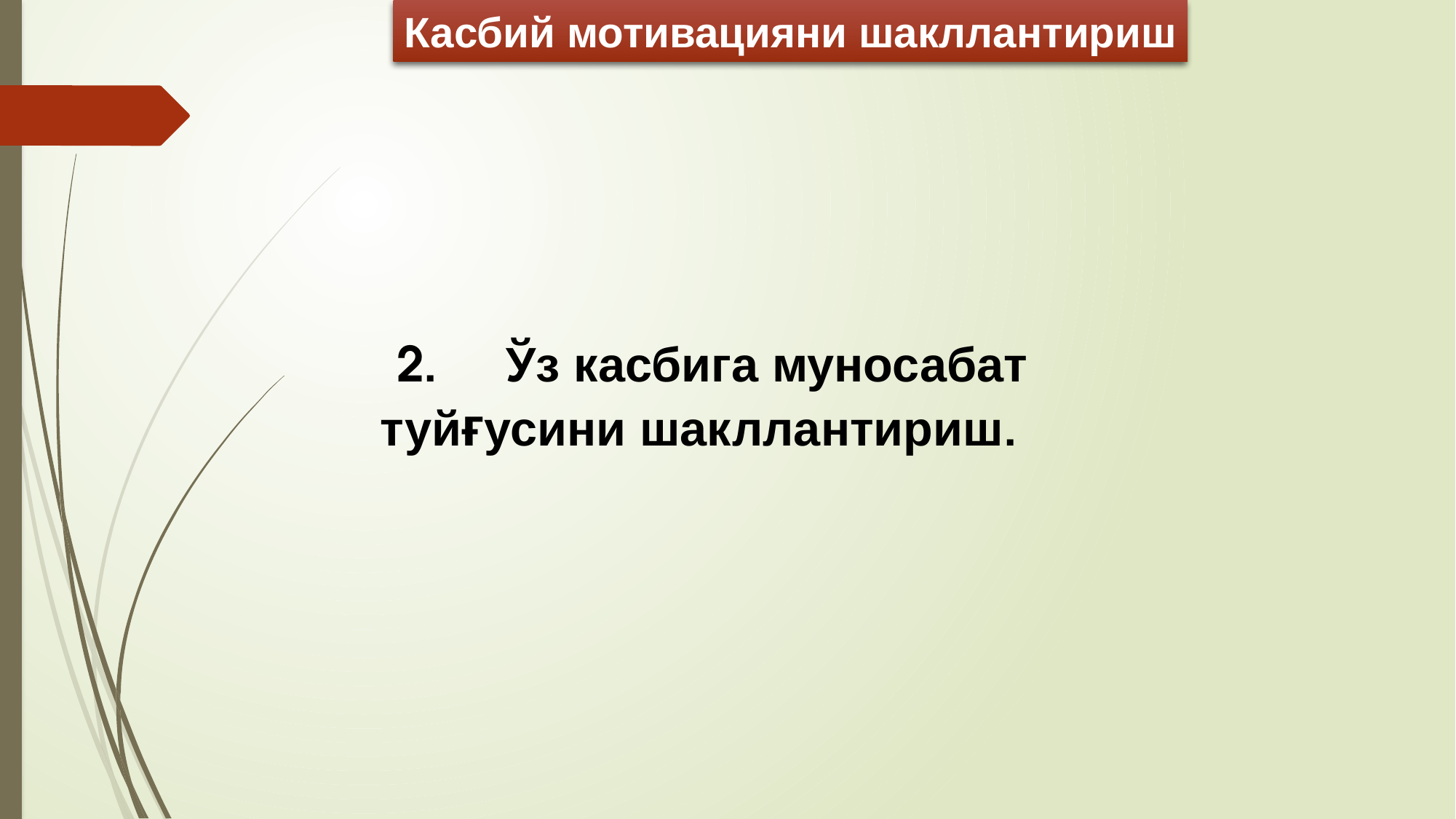

Касбий мотивацияни шакллантириш
2.	Ўз касбига муносабат туйғусини шакллантириш.